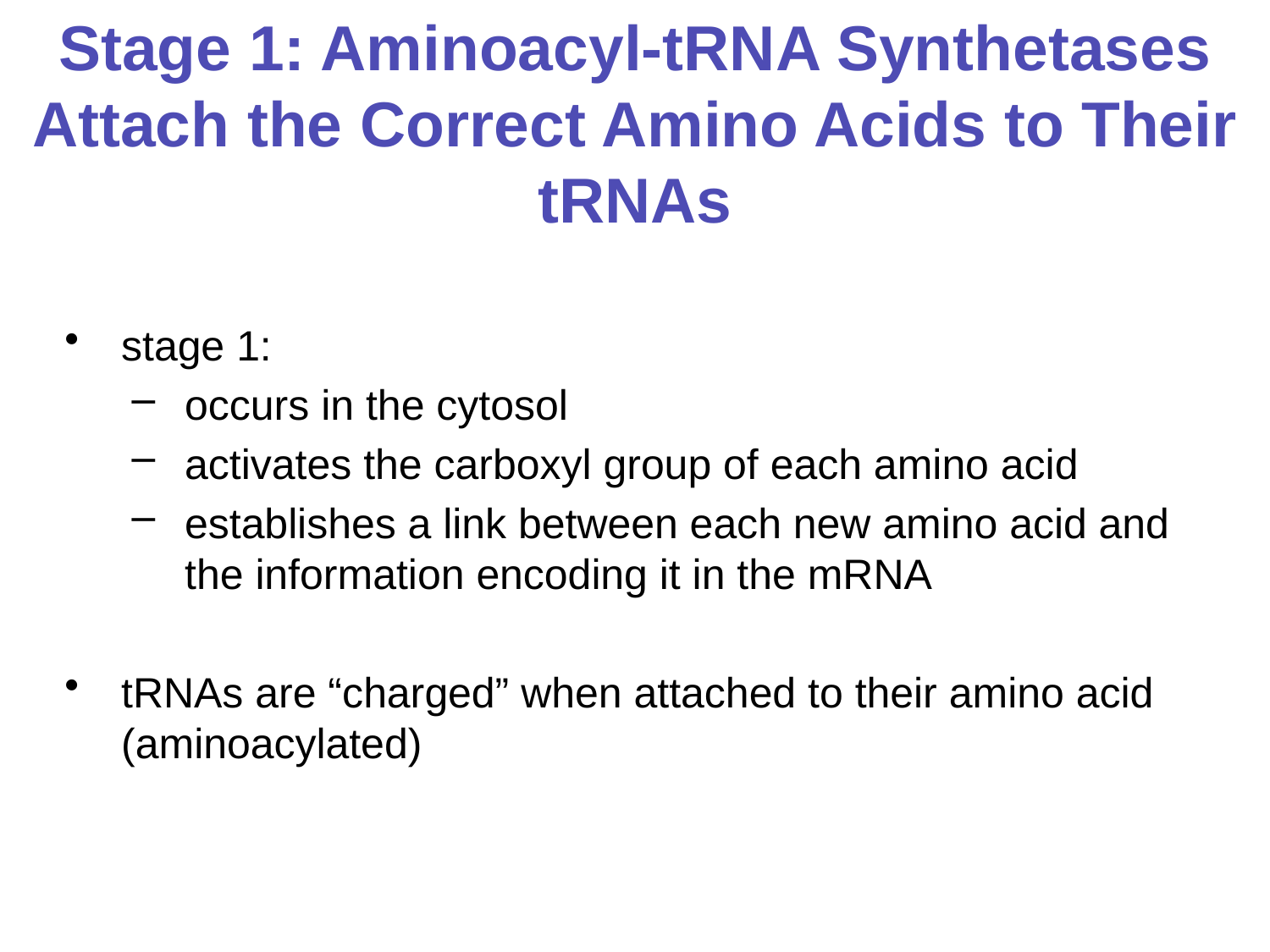

# Stage 1: Aminoacyl-tRNA Synthetases Attach the Correct Amino Acids to Their tRNAs
stage 1:
occurs in the cytosol
activates the carboxyl group of each amino acid
establishes a link between each new amino acid and the information encoding it in the mRNA

tRNAs are “charged” when attached to their amino acid (aminoacylated)